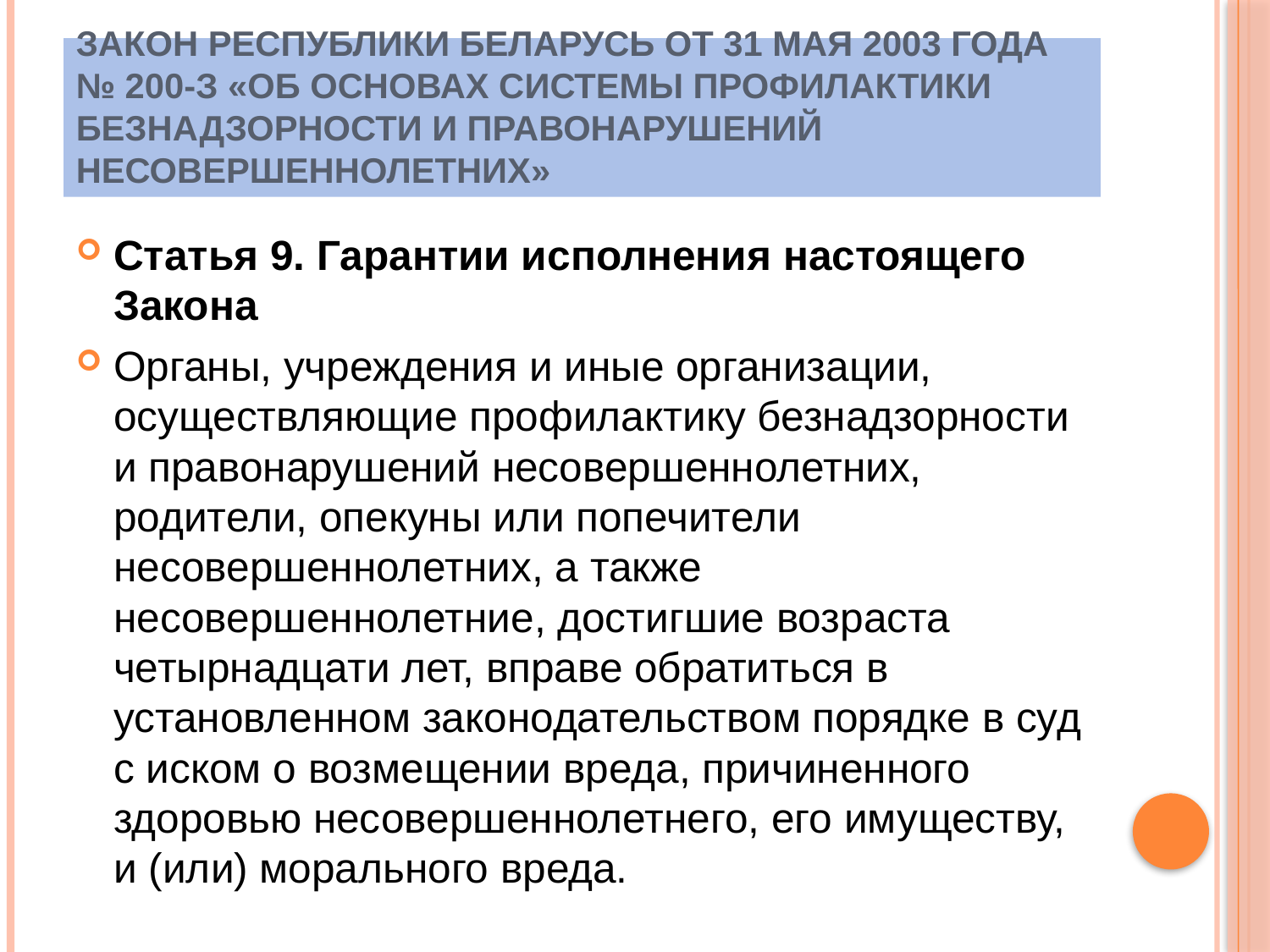

# Закон Республики Беларусь от 31 мая 2003 года № 200-З «Об основах системы профилактики безнадзорности и правонарушений несовершеннолетних»
Статья 9. Гарантии исполнения настоящего Закона
Органы, учреждения и иные организации, осуществляющие профилактику безнадзорности и правонарушений несовершеннолетних, родители, опекуны или попечители несовершеннолетних, а также несовершеннолетние, достигшие возраста четырнадцати лет, вправе обратиться в установленном законодательством порядке в суд с иском о возмещении вреда, причиненного здоровью несовершеннолетнего, его имуществу, и (или) морального вреда.